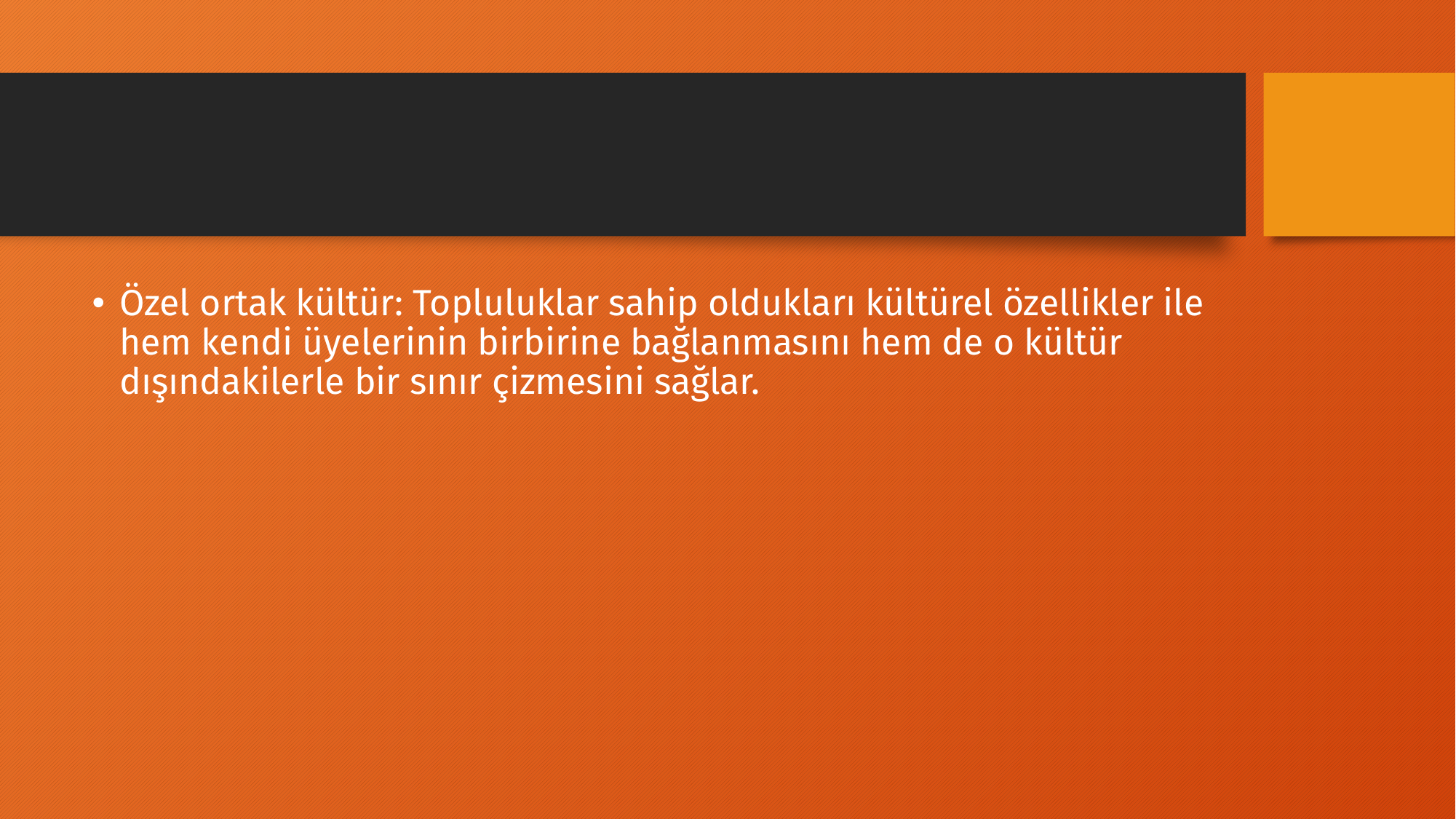

#
Özel ortak kültür: Topluluklar sahip oldukları kültürel özellikler ile hem kendi üyelerinin birbirine bağlanmasını hem de o kültür dışındakilerle bir sınır çizmesini sağlar.